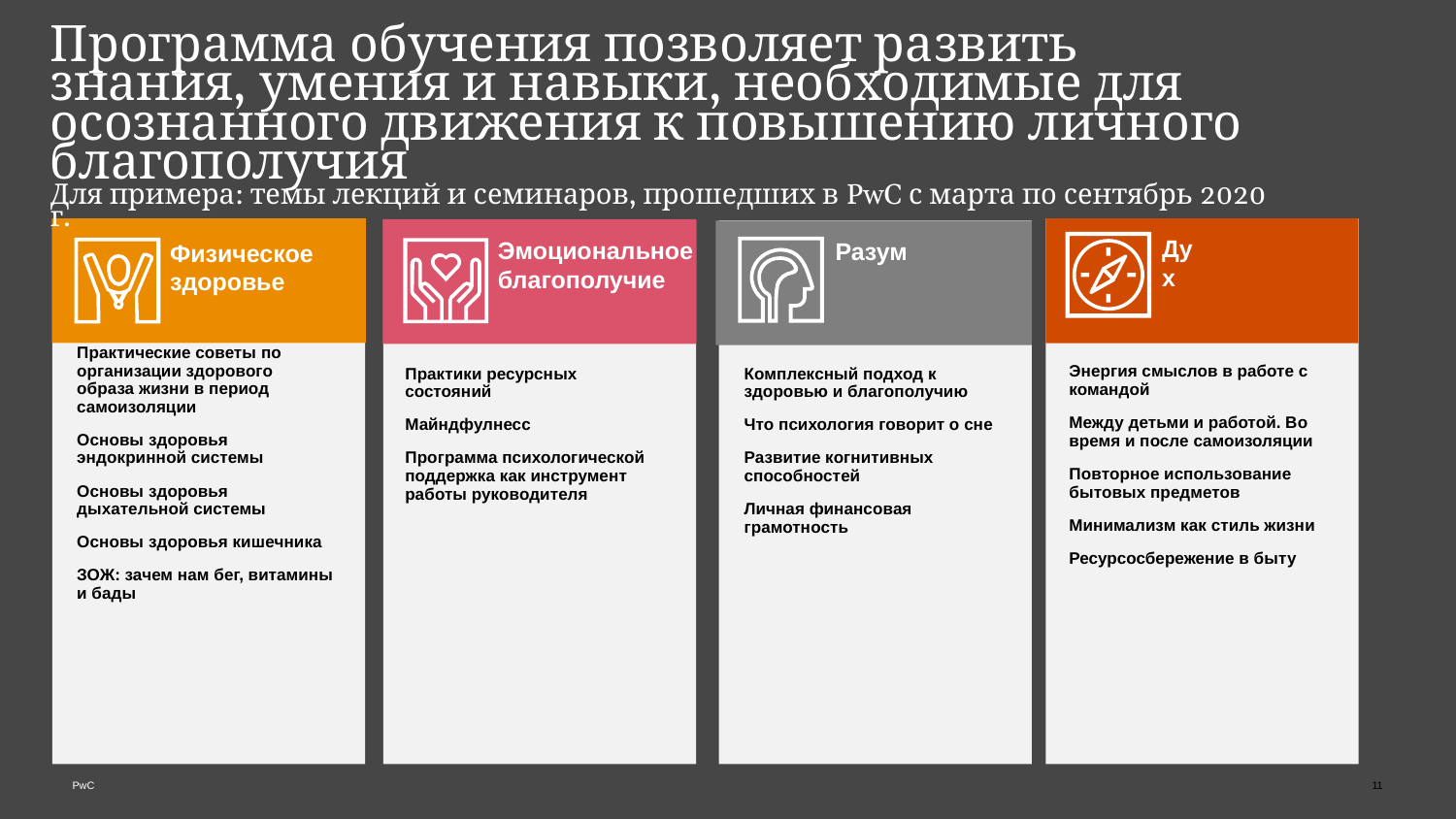

Программа обучения позволяет развить знания, умения и навыки, необходимые для осознанного движения к повышению личного благополучия
Для примера: темы лекций и семинаров, прошедших в PwC с марта по сентябрь 2020 г.

Дух
Эмоциональное благополучие
Разум
Физическое здоровье

Практические советы по организации здорового образа жизни в период самоизоляции
Основы здоровья эндокринной системы
Основы здоровья дыхательной системы
Основы здоровья кишечника
ЗОЖ: зачем нам бег, витамины и бады

Энергия смыслов в работе с командой
Между детьми и работой. Во время и после самоизоляции
Повторное использование бытовых предметов
Минимализм как стиль жизни
Ресурсосбережение в быту
Практики ресурсных состояний
Майндфулнесс
Программа психологической поддержка как инструмент работы руководителя
Комплексный подход к здоровью и благополучию
Что психология говорит о сне
Развитие когнитивных способностей
Личная финансовая грамотность

11